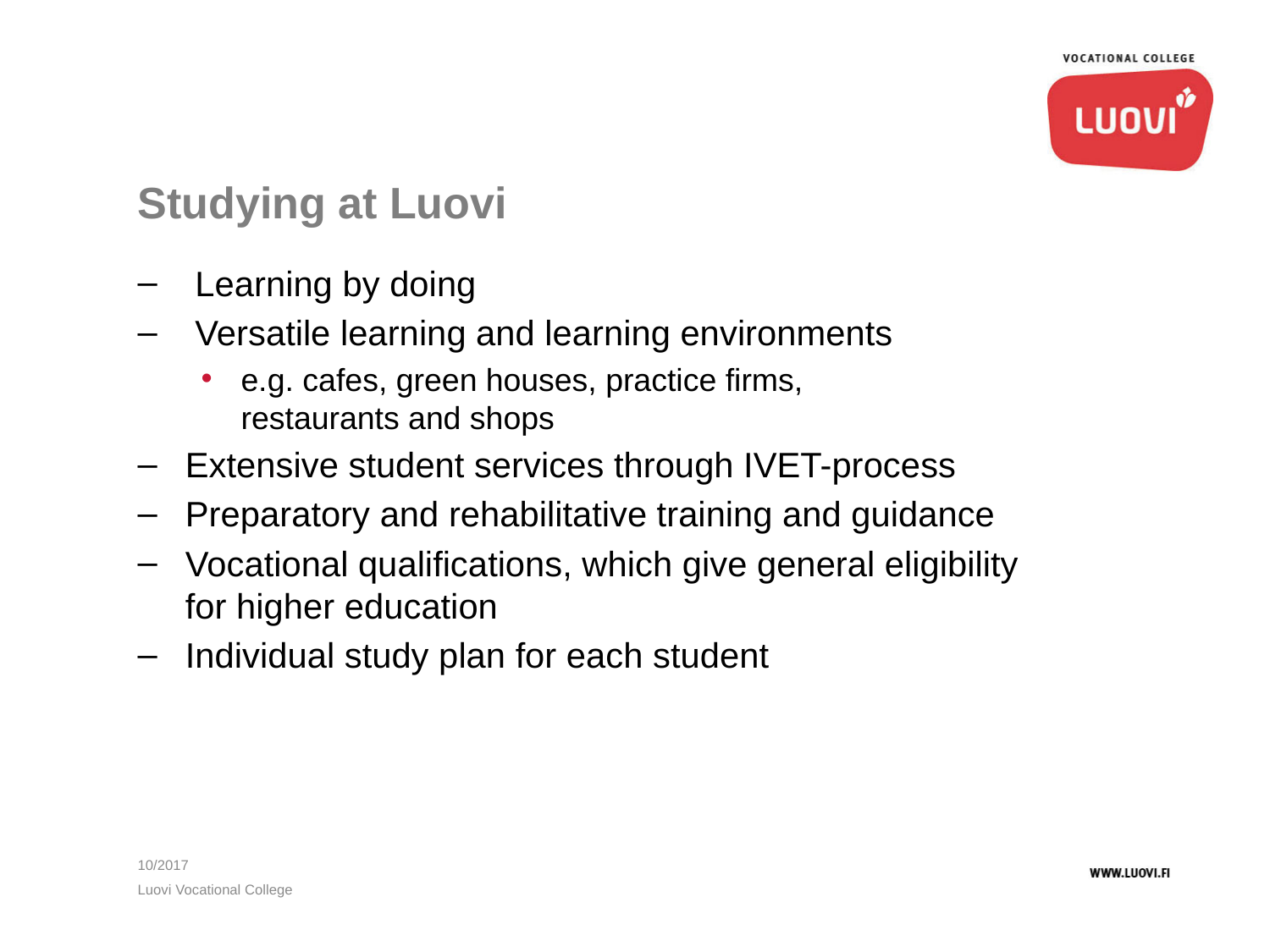

# Studying at Luovi
 Learning by doing
 Versatile learning and learning environments
e.g. cafes, green houses, practice firms,
restaurants and shops
Extensive student services through IVET-process
Preparatory and rehabilitative training and guidance
Vocational qualifications, which give general eligibility for higher education
Individual study plan for each student

10/2017
Luovi Vocational College